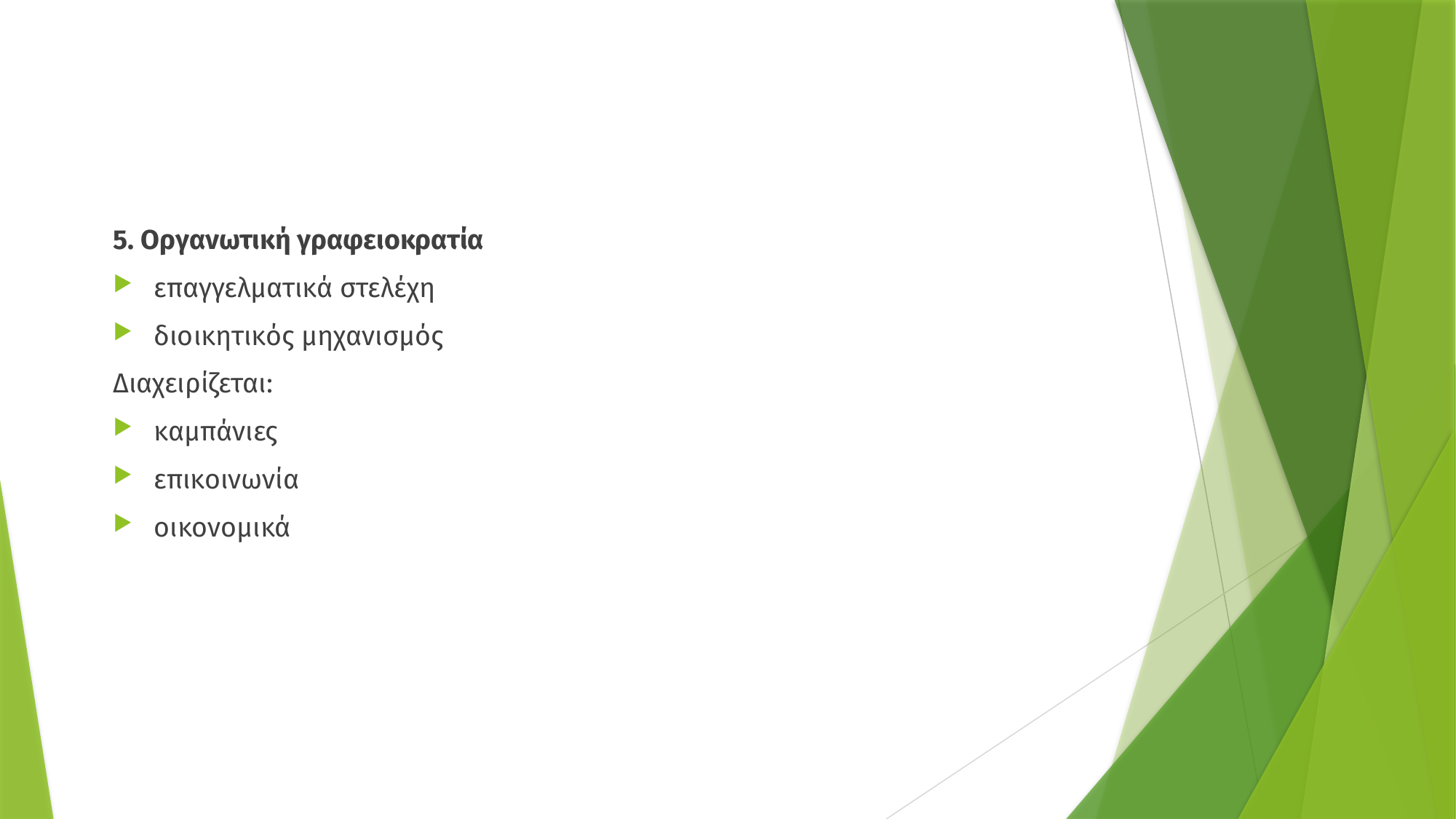

5. Οργανωτική γραφειοκρατία
επαγγελματικά στελέχη
διοικητικός μηχανισμός
Διαχειρίζεται:
καμπάνιες
επικοινωνία
οικονομικά